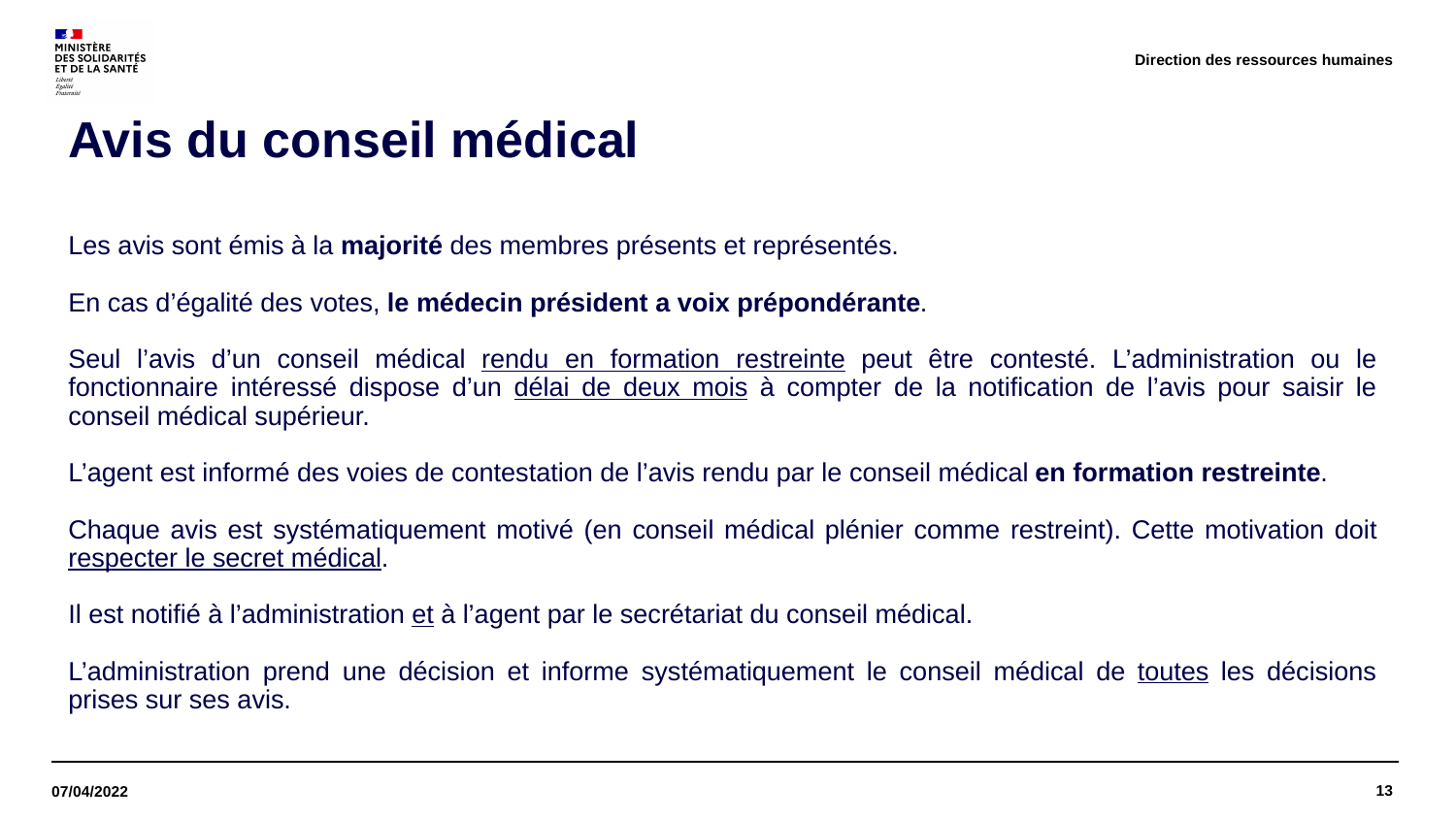

Direction des ressources humaines
# Avis du conseil médical

Les avis sont émis à la majorité des membres présents et représentés.

En cas d’égalité des votes, le médecin président a voix prépondérante.

Seul l’avis d’un conseil médical rendu en formation restreinte peut être contesté. L’administration ou le fonctionnaire intéressé dispose d’un délai de deux mois à compter de la notification de l’avis pour saisir le conseil médical supérieur.

L’agent est informé des voies de contestation de l’avis rendu par le conseil médical en formation restreinte.

Chaque avis est systématiquement motivé (en conseil médical plénier comme restreint). Cette motivation doit respecter le secret médical.

Il est notifié à l’administration et à l’agent par le secrétariat du conseil médical.

L’administration prend une décision et informe systématiquement le conseil médical de toutes les décisions prises sur ses avis.

13
07/04/2022